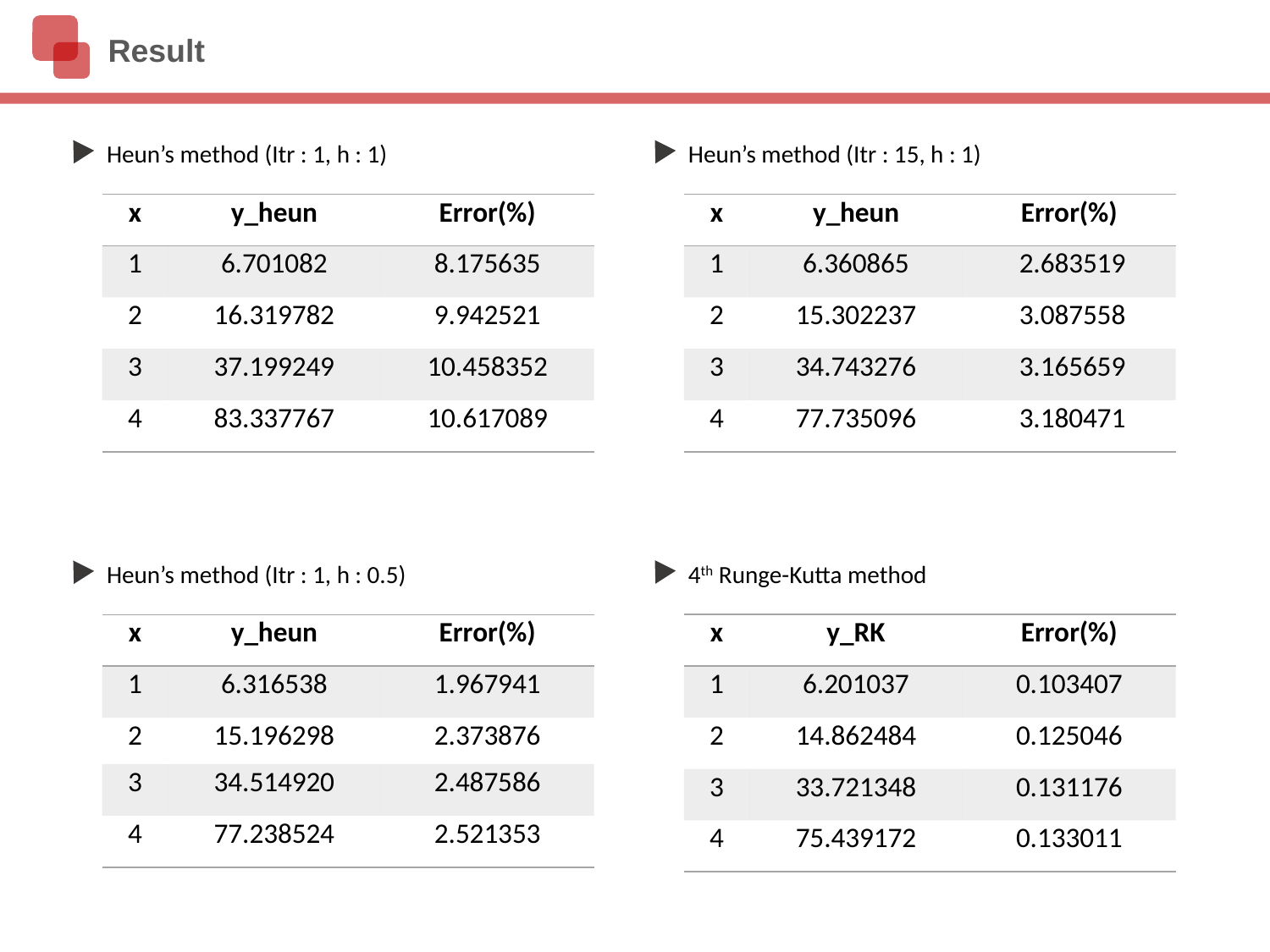

Result

Heun’s method (Itr : 1, h : 1)
Heun’s method (Itr : 15, h : 1)

| x | y\_heun | Error(%) |
| --- | --- | --- |
| 1 | 6.701082 | 8.175635 |
| 2 | 16.319782 | 9.942521 |
| 3 | 37.199249 | 10.458352 |
| 4 | 83.337767 | 10.617089 |
| x | y\_heun | Error(%) |
| --- | --- | --- |
| 1 | 6.360865 | 2.683519 |
| 2 | 15.302237 | 3.087558 |
| 3 | 34.743276 | 3.165659 |
| 4 | 77.735096 | 3.180471 |
4th Runge-Kutta method
Heun’s method (Itr : 1, h : 0.5)

| x | y\_RK | Error(%) |
| --- | --- | --- |
| 1 | 6.201037 | 0.103407 |
| 2 | 14.862484 | 0.125046 |
| 3 | 33.721348 | 0.131176 |
| 4 | 75.439172 | 0.133011 |
| x | y\_heun | Error(%) |
| --- | --- | --- |
| 1 | 6.316538 | 1.967941 |
| 2 | 15.196298 | 2.373876 |
| 3 | 34.514920 | 2.487586 |
| 4 | 77.238524 | 2.521353 |